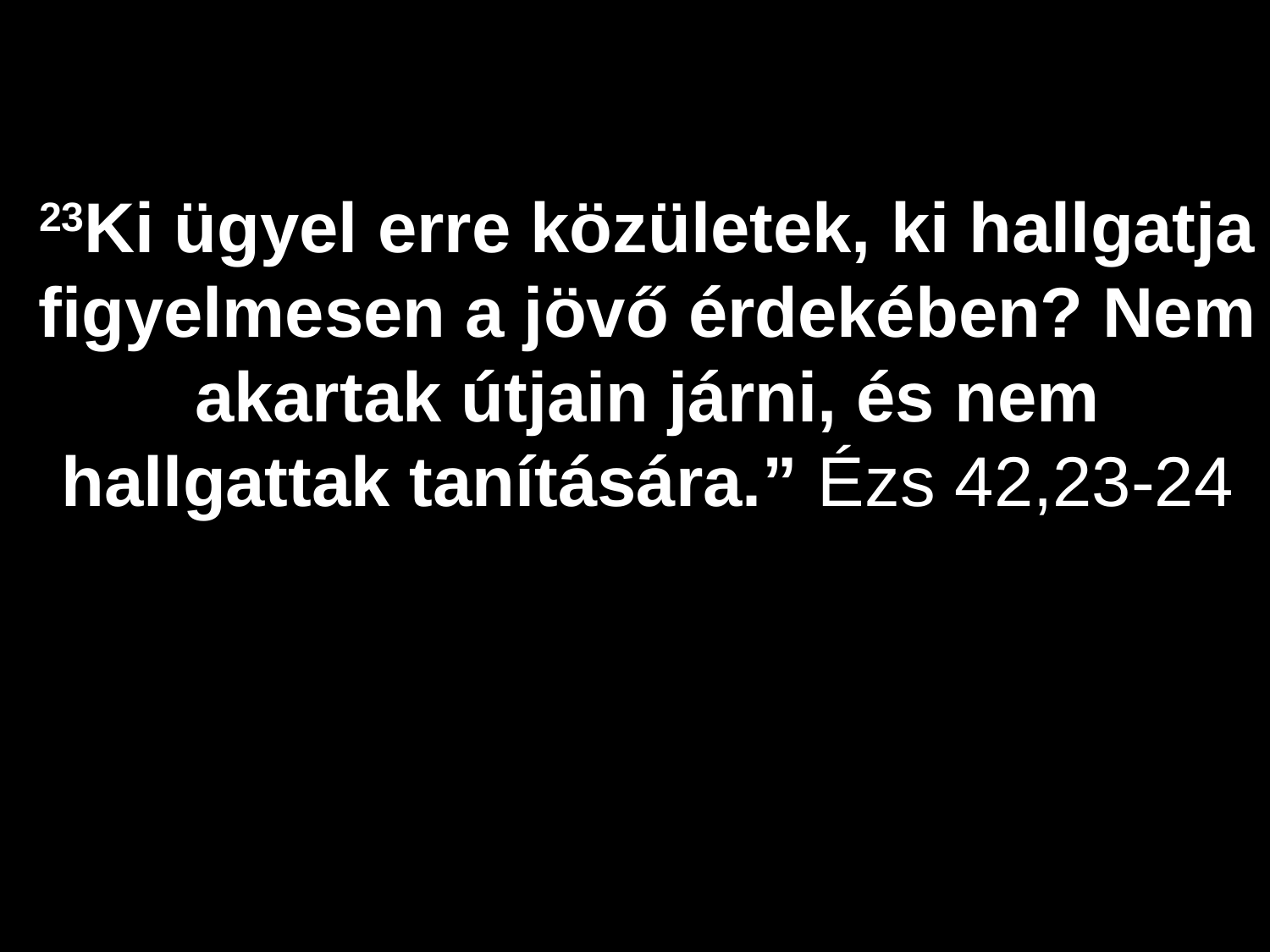

23Ki ügyel erre közületek, ki hallgatja figyelmesen a jövő érdekében? Nem akartak útjain járni, és nem hallgattak tanítására.” Ézs 42,23-24